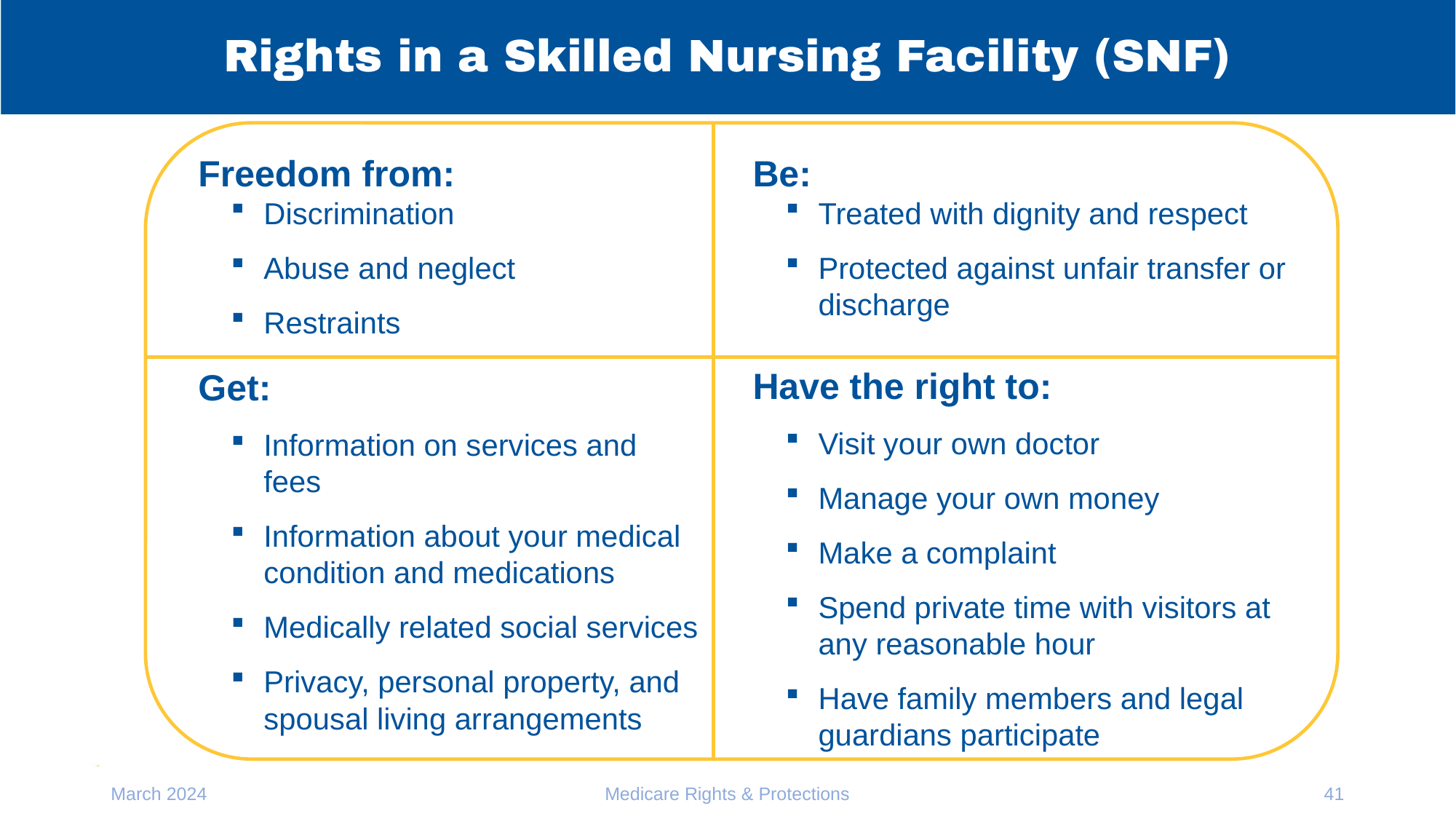

# Rights in a Skilled Nursing Facility (SNF)

Freedom from:
Discrimination
Abuse and neglect
Restraints
Be:
Treated with dignity and respect
Protected against unfair transfer or discharge
Have the right to:
Visit your own doctor
Manage your own money
Make a complaint
Spend private time with visitors at
any reasonable hour
Have family members and legal guardians participate
Get:
Information on services and fees
Information about your medical condition and medications
Medically related social services
Privacy, personal property, and spousal living arrangements
March 2024
Medicare Rights & Protections
41